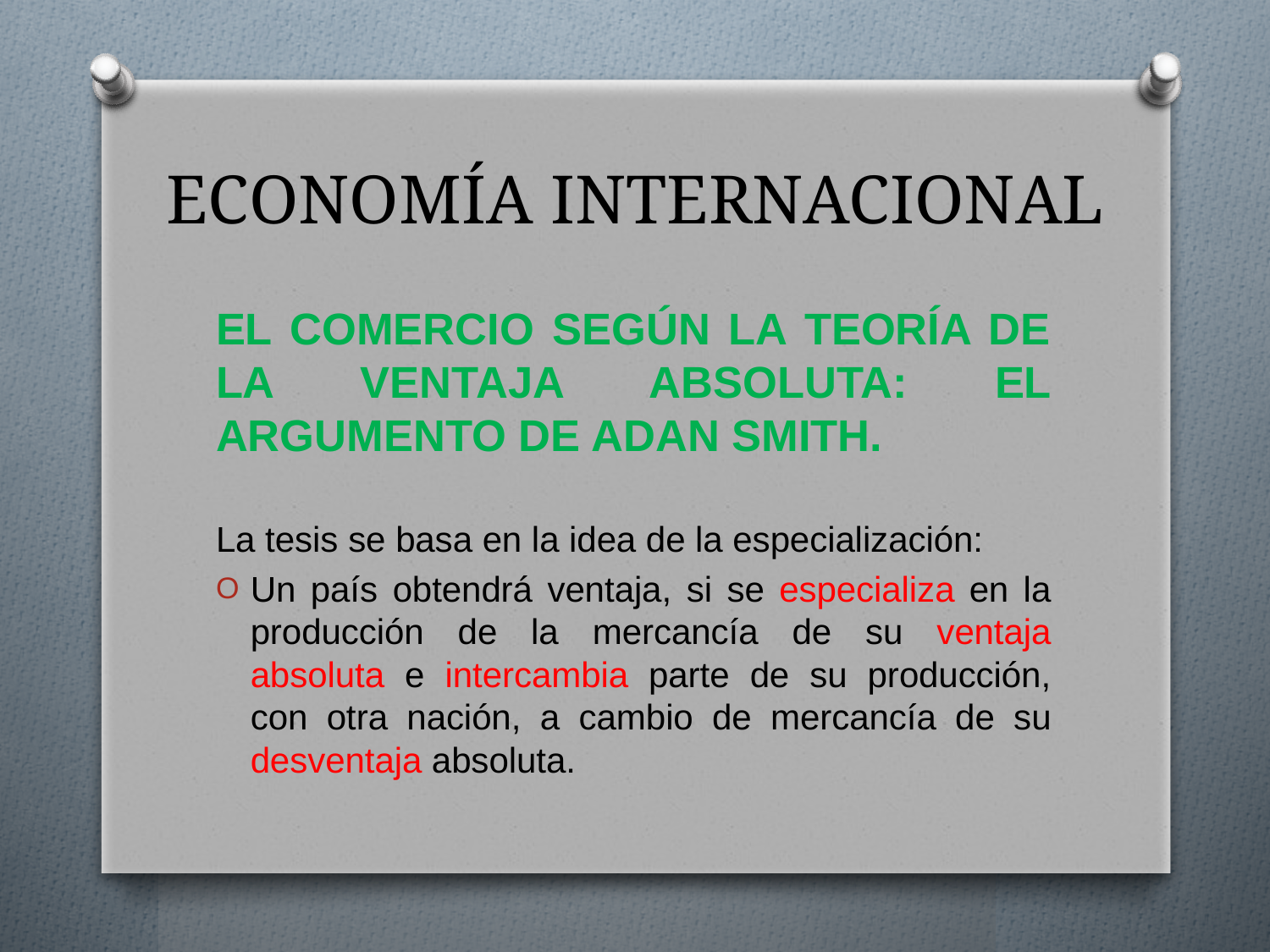

# ECONOMÍA INTERNACIONAL
EL COMERCIO SEGÚN LA TEORÍA DE LA VENTAJA ABSOLUTA: EL ARGUMENTO DE ADAN SMITH.

La tesis se basa en la idea de la especialización:
Un país obtendrá ventaja, si se especializa en la producción de la mercancía de su ventaja absoluta e intercambia parte de su producción, con otra nación, a cambio de mercancía de su desventaja absoluta.